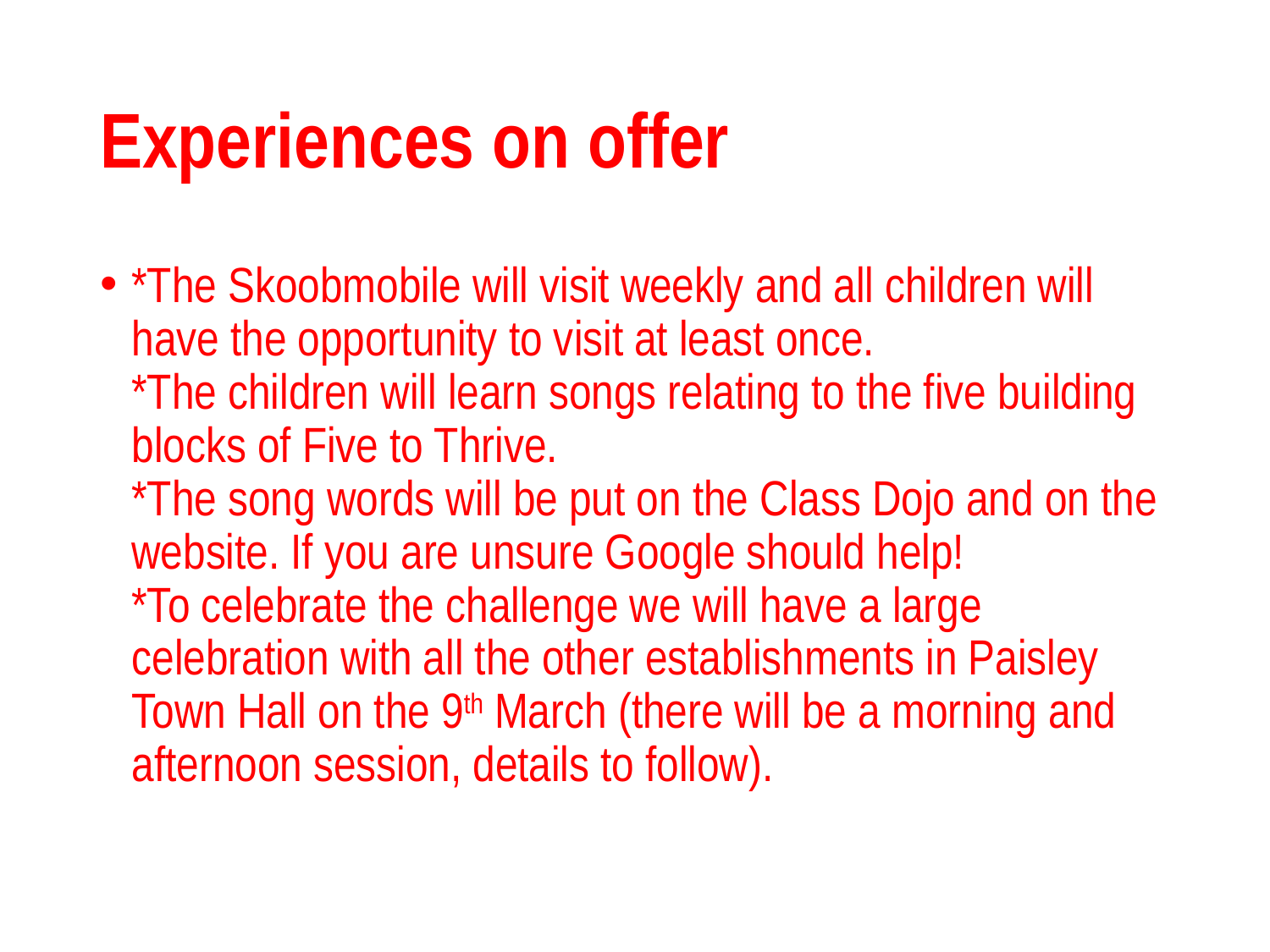

# Experiences on offer
*The Skoobmobile will visit weekly and all children will have the opportunity to visit at least once.
*The children will learn songs relating to the five building blocks of Five to Thrive.
*The song words will be put on the Class Dojo and on the website. If you are unsure Google should help!
*To celebrate the challenge we will have a large celebration with all the other establishments in Paisley Town Hall on the 9th March (there will be a morning and afternoon session, details to follow).